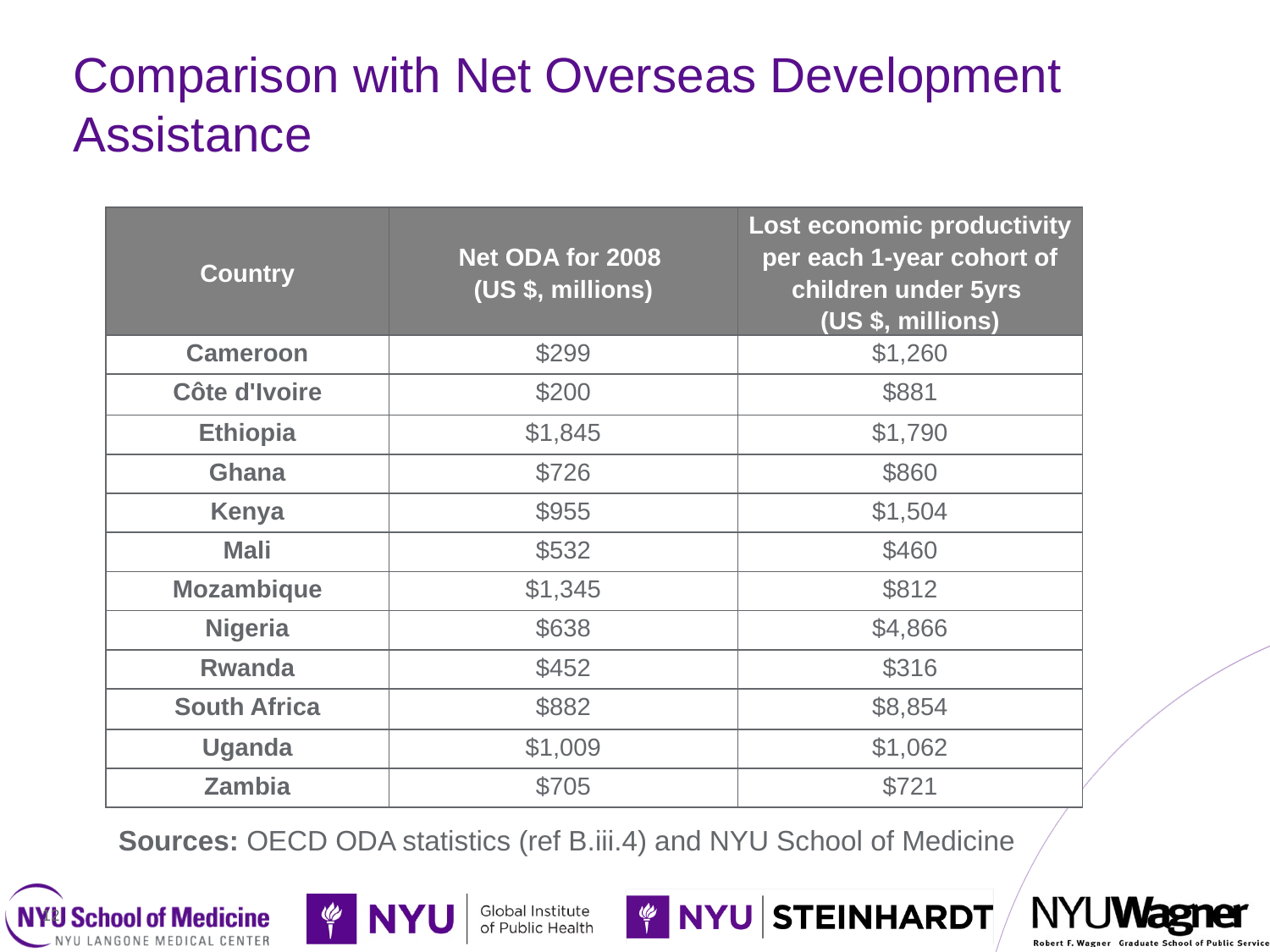

# Comparison with Net Overseas Development Assistance
| Country | Net ODA for 2008 (US $, millions) | Lost economic productivity per each 1-year cohort of children under 5yrs (US $, millions) |
| --- | --- | --- |
| Cameroon | $299 | $1,260 |
| Côte d'Ivoire | $200 | $881 |
| Ethiopia | $1,845 | $1,790 |
| Ghana | $726 | $860 |
| Kenya | $955 | $1,504 |
| Mali | $532 | $460 |
| Mozambique | $1,345 | $812 |
| Nigeria | $638 | $4,866 |
| Rwanda | $452 | $316 |
| South Africa | $882 | $8,854 |
| Uganda | $1,009 | $1,062 |
| Zambia | $705 | $721 |
Sources: OECD ODA statistics (ref B.iii.4) and NYU School of Medicine

12